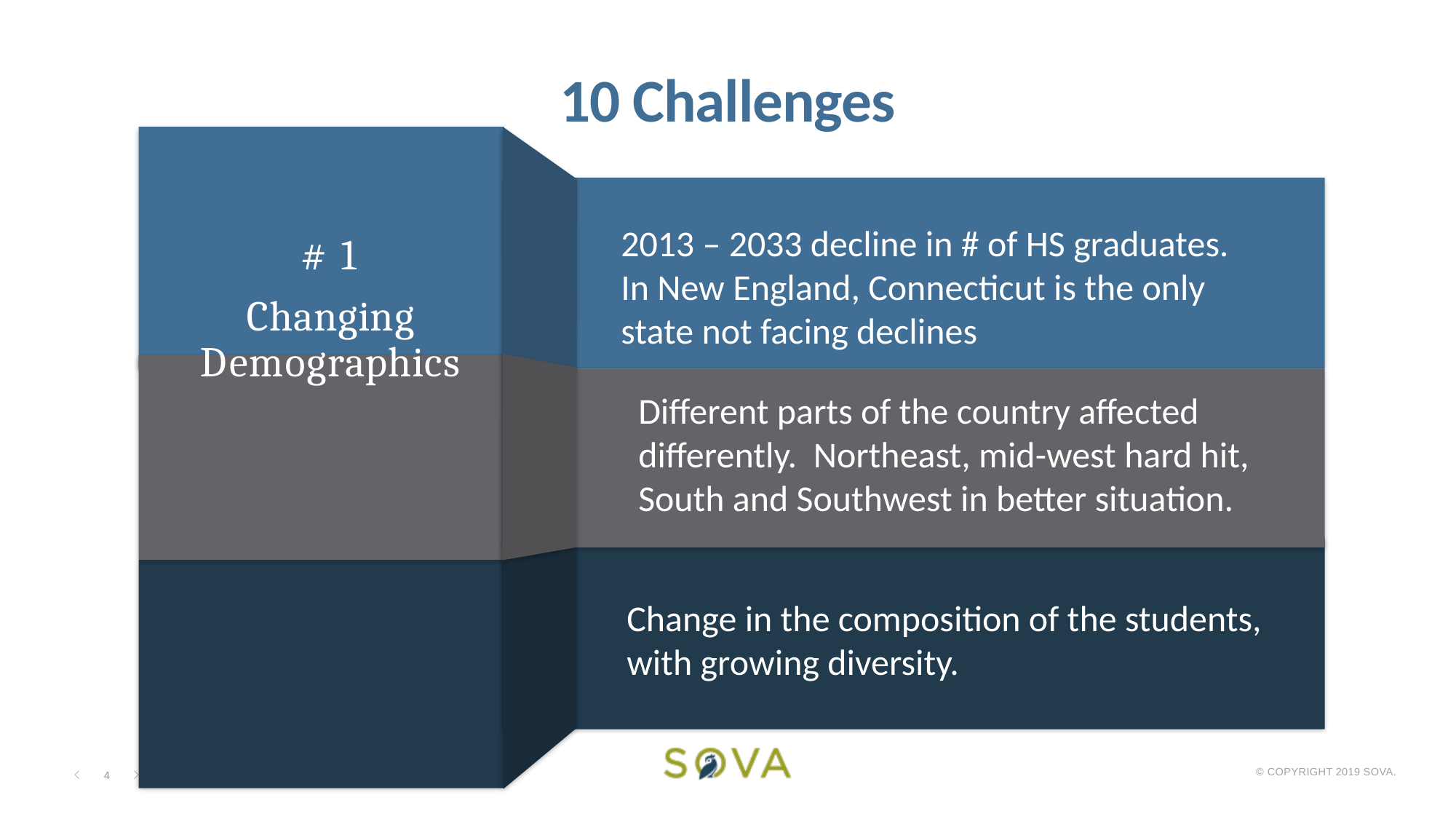

# 10 Challenges
# 1
Changing Demographics

2013 – 2033 decline in # of HS graduates.  In New England, Connecticut is the only state not facing declines
Different parts of the country affected
differently.  Northeast, mid-west hard hit,
South and Southwest in better situation.
Change in the composition of the students, with growing diversity.